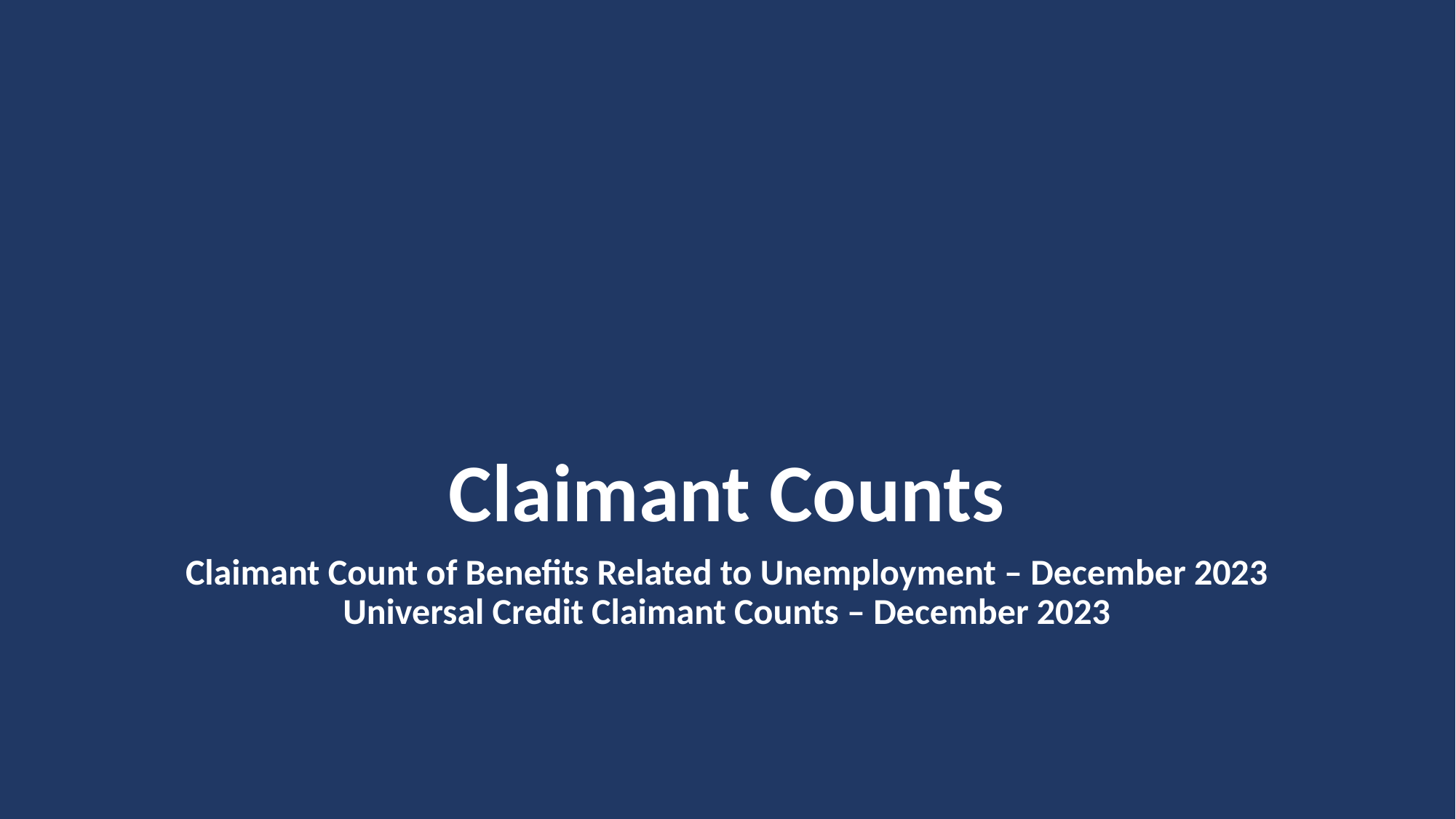

# Claimant Counts
Claimant Count of Benefits Related to Unemployment – December 2023
Universal Credit Claimant Counts – December 2023